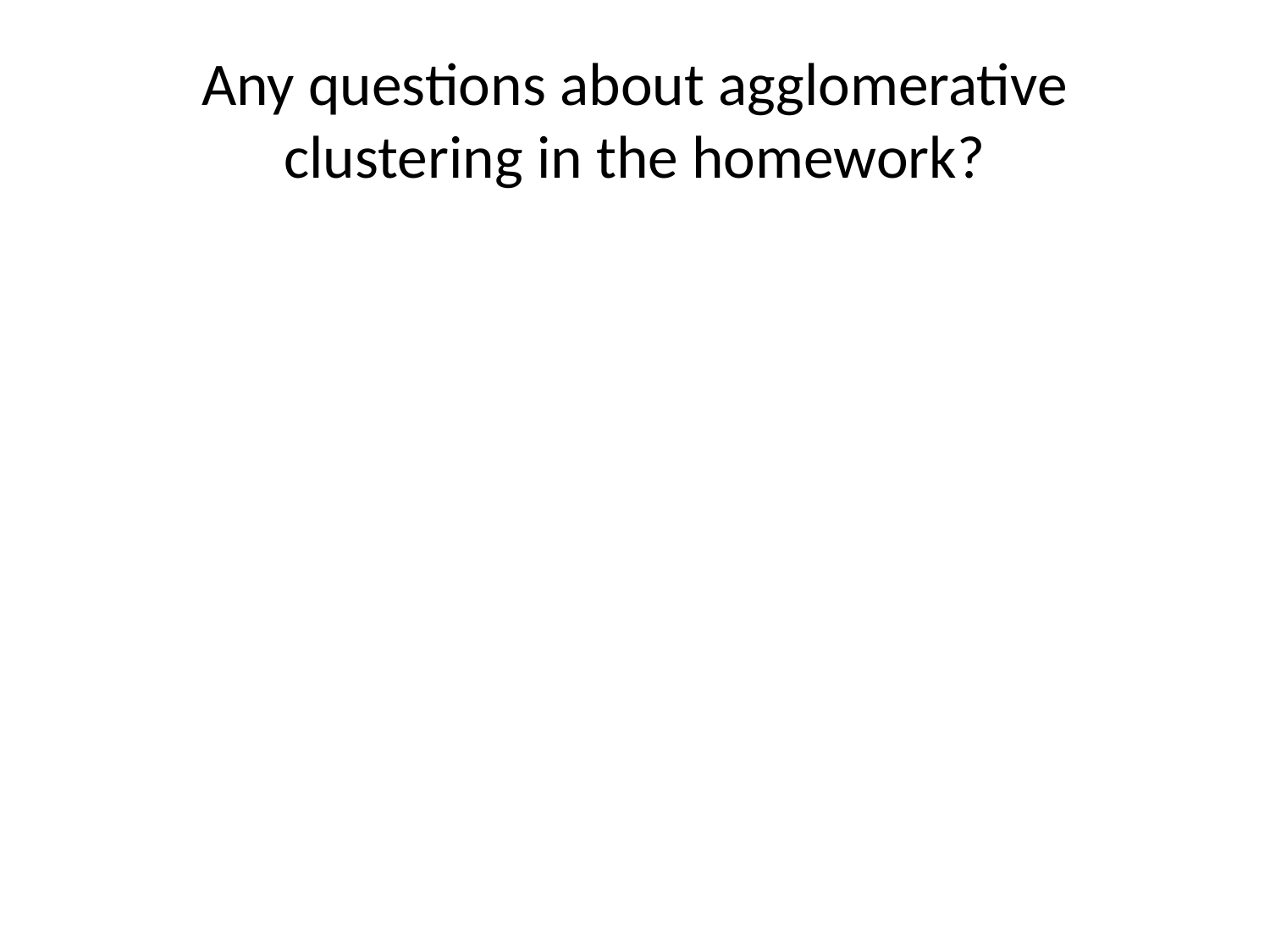

# Any questions about agglomerative clustering in the homework?